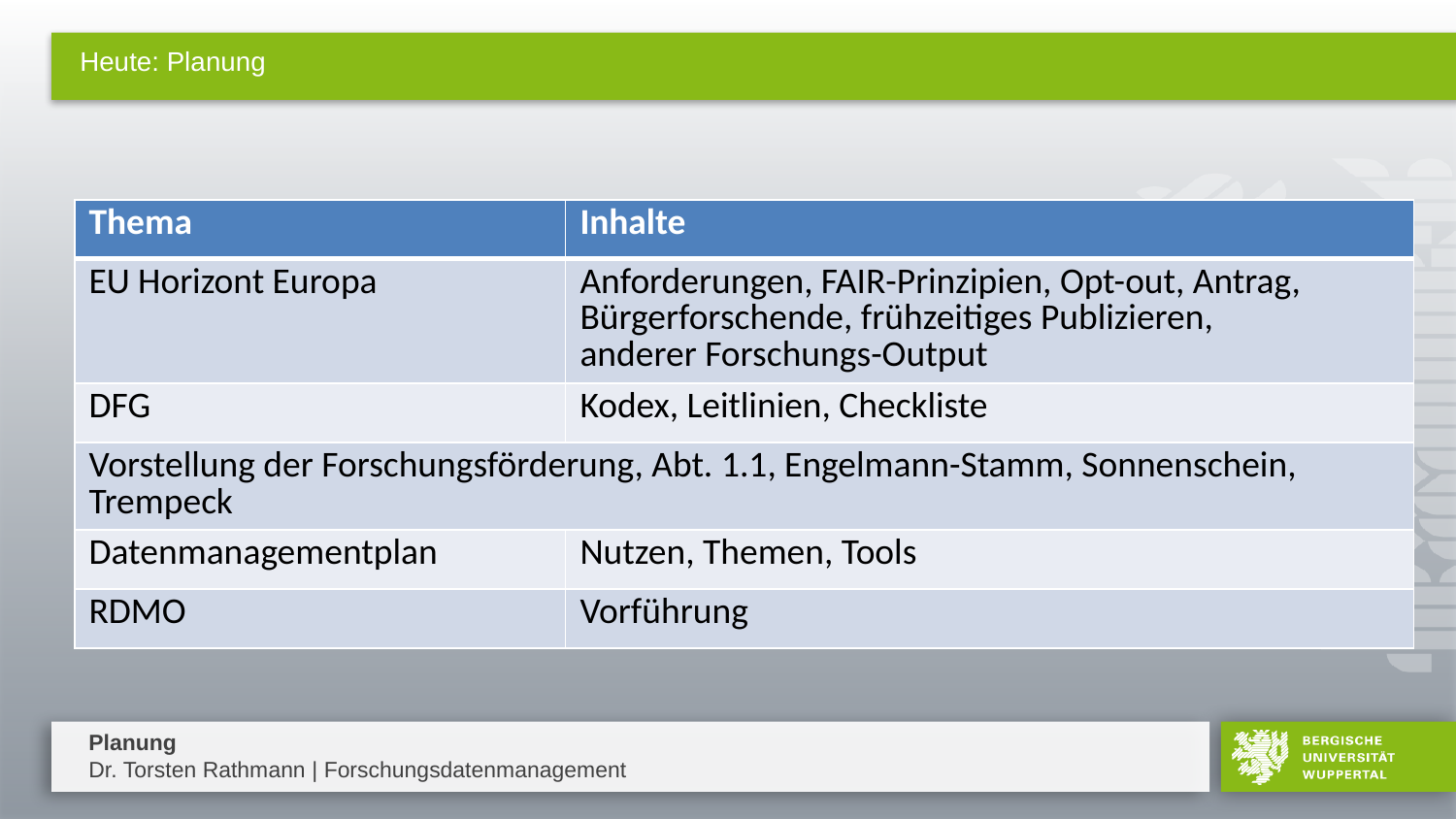

# Heute: Planung
| Thema | Inhalte |
| --- | --- |
| EU Horizont Europa | Anforderungen, FAIR-Prinzipien, Opt-out, Antrag, Bürgerforschende, frühzeitiges Publizieren, anderer Forschungs-Output |
| DFG | Kodex, Leitlinien, Checkliste |
| Vorstellung der Forschungsförderung, Abt. 1.1, Engelmann-Stamm, Sonnenschein, Trempeck |  |
| Datenmanagementplan | Nutzen, Themen, Tools |
| RDMO | Vorführung |